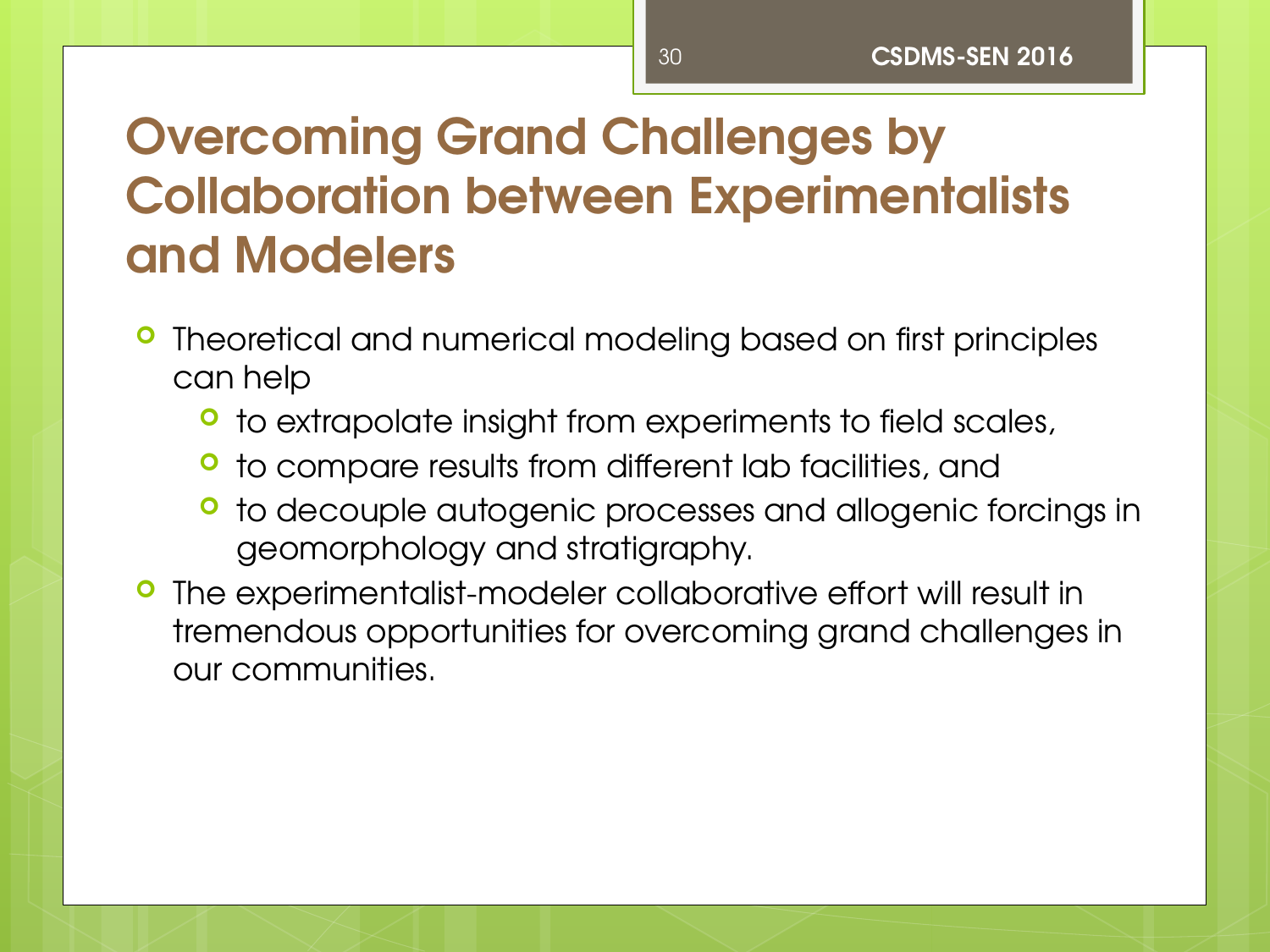

30
CSDMS-SEN 2016
# Overcoming Grand Challenges by Collaboration between Experimentalists and Modelers
Theoretical and numerical modeling based on first principles can help
to extrapolate insight from experiments to field scales,
to compare results from different lab facilities, and
to decouple autogenic processes and allogenic forcings in geomorphology and stratigraphy.
The experimentalist-modeler collaborative effort will result in tremendous opportunities for overcoming grand challenges in our communities.